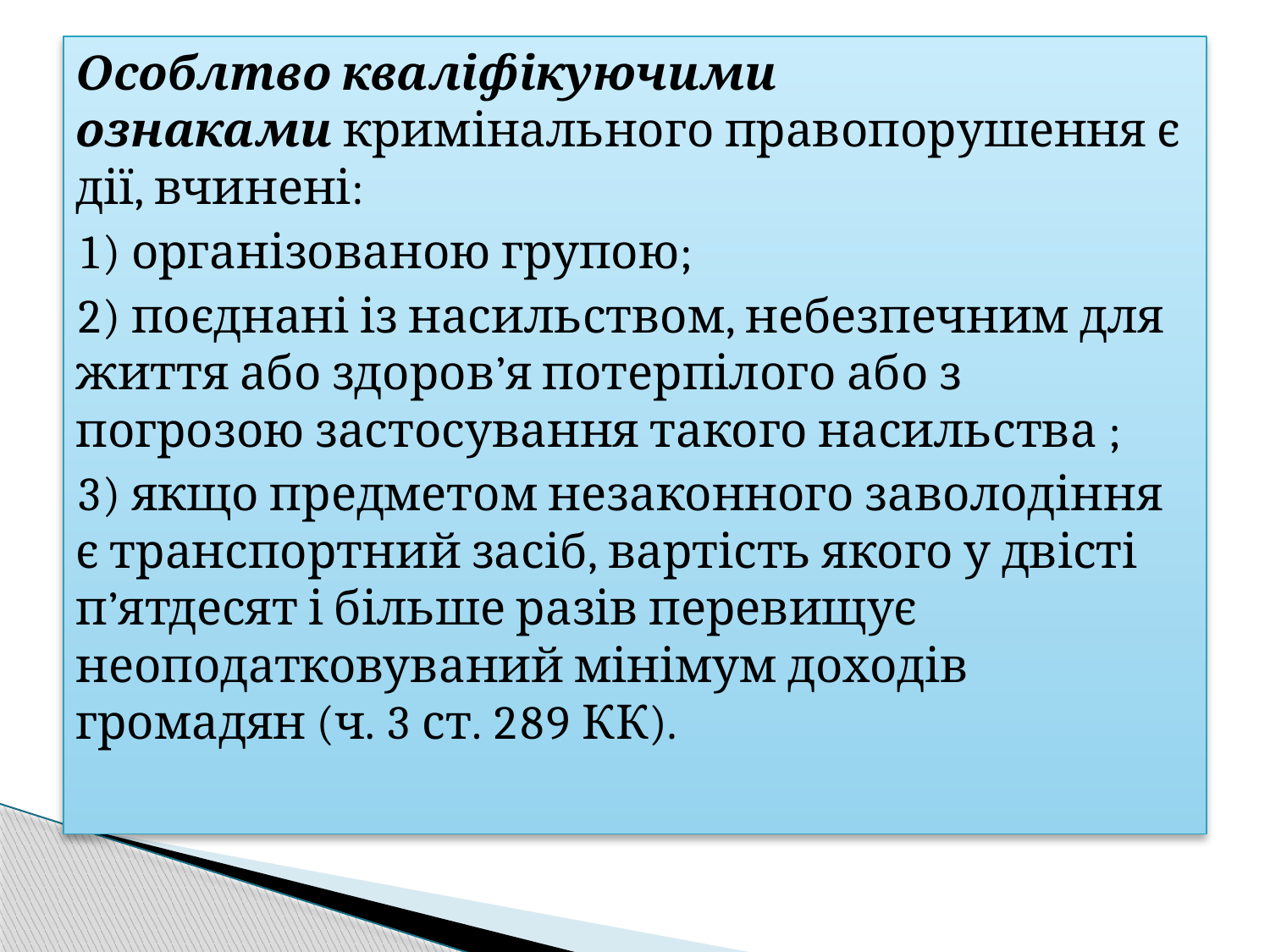

Особлтво кваліфікуючими ознаками кримінального правопорушення є дії, вчинені:
1) організованою групою;
2) поєднані із насильством, небезпечним для життя або здоров’я потерпілого або з погрозою застосування такого насильства ;
3) якщо предметом незаконного заволодіння є транспортний засіб, вартість якого у двісті п’ятдесят і більше разів перевищує неоподатковуваний мінімум доходів громадян (ч. 3 ст. 289 КК).